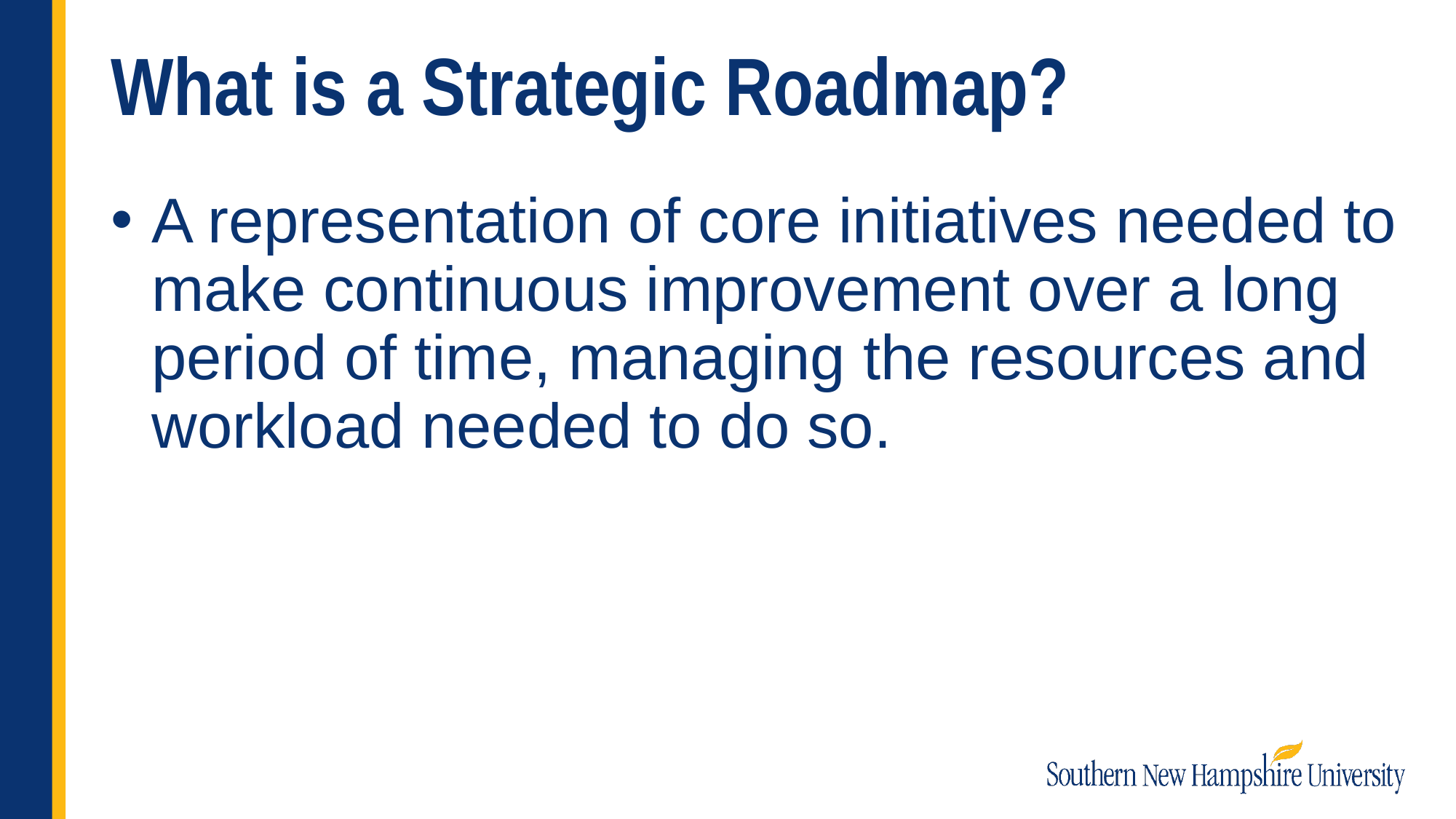

# What is a Strategic Roadmap?
A representation of core initiatives needed to make continuous improvement over a long period of time, managing the resources and workload needed to do so.